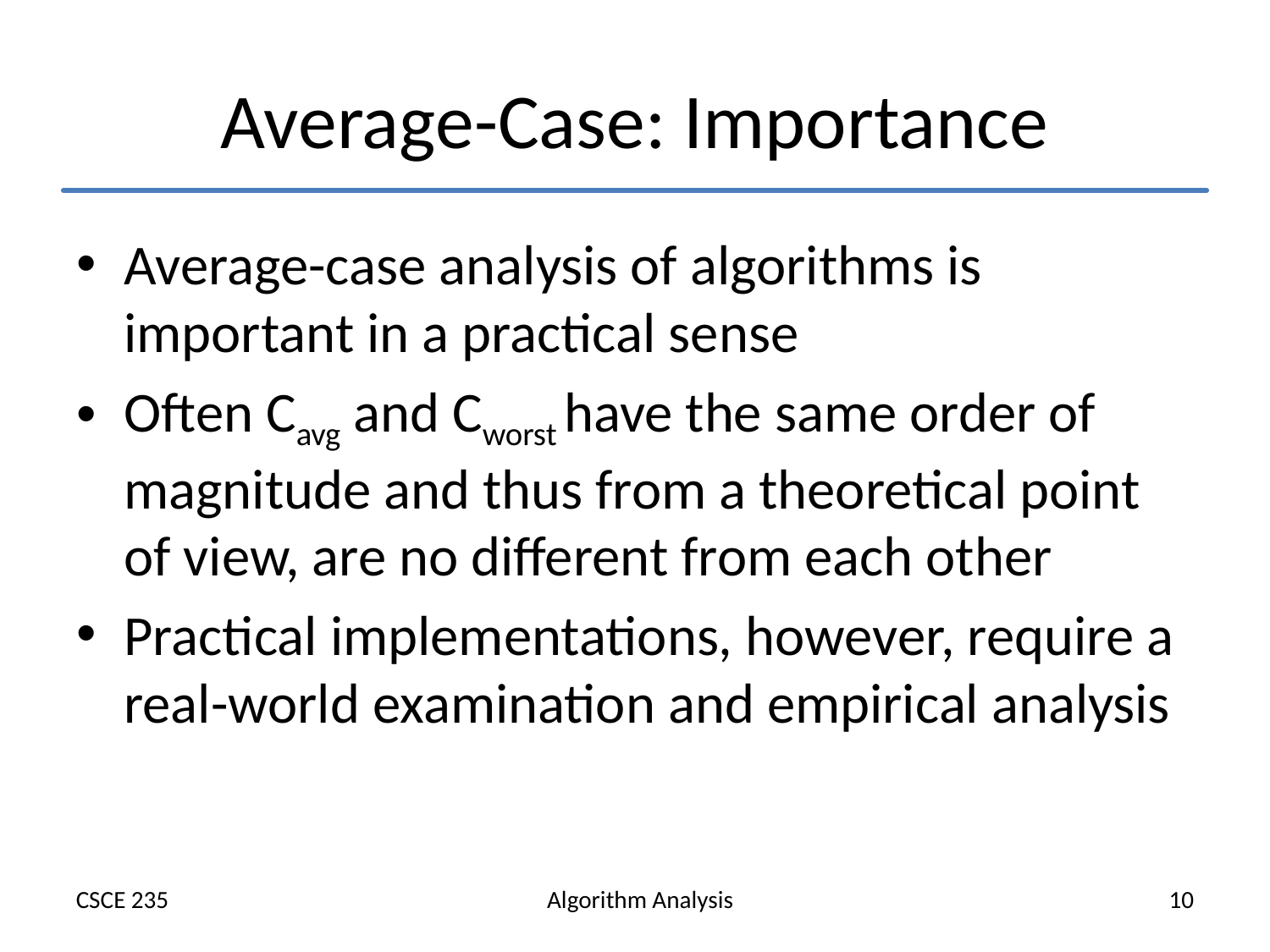

# Average-Case: Importance
Average-case analysis of algorithms is important in a practical sense
Often Cavg and Cworst have the same order of magnitude and thus from a theoretical point of view, are no different from each other
Practical implementations, however, require a real-world examination and empirical analysis